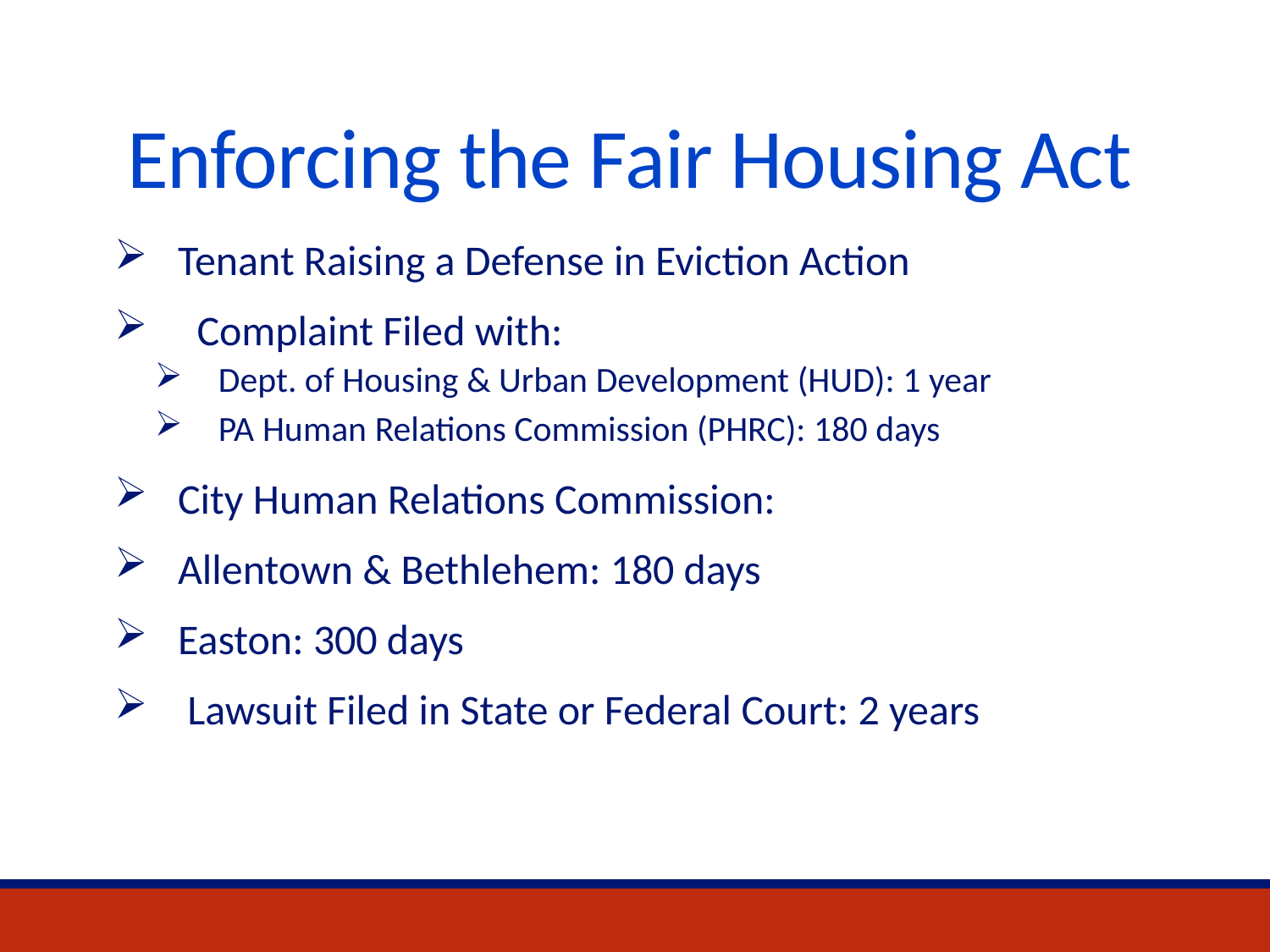

# Enforcing the Fair Housing Act
Tenant Raising a Defense in Eviction Action
  Complaint Filed with:
Dept. of Housing & Urban Development (HUD): 1 year
PA Human Relations Commission (PHRC): 180 days
City Human Relations Commission:
Allentown & Bethlehem: 180 days
Easton: 300 days
 Lawsuit Filed in State or Federal Court: 2 years